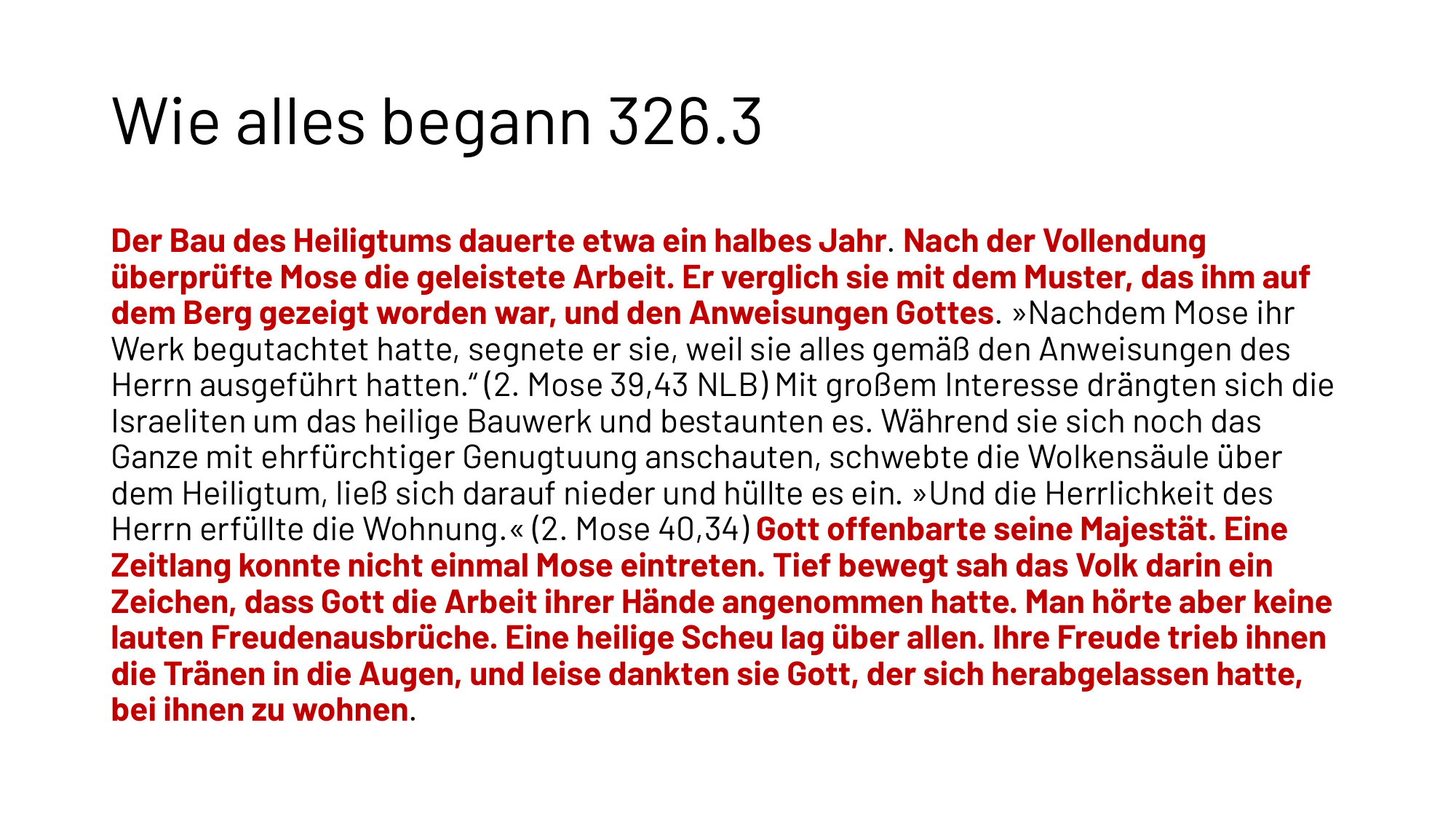

# Wie alles begann 326.3
Der Bau des Heiligtums dauerte etwa ein halbes Jahr. Nach der Vollendung überprüfte Mose die geleistete Arbeit. Er verglich sie mit dem Muster, das ihm auf dem Berg gezeigt worden war, und den Anweisungen Gottes. »Nachdem Mose ihr Werk begutachtet hatte, segnete er sie, weil sie alles gemäß den Anweisungen des Herrn ausgeführt hatten.“ (2. Mose 39,43 NLB) Mit großem Interesse drängten sich die Israeliten um das heilige Bauwerk und bestaunten es. Während sie sich noch das Ganze mit ehrfürchtiger Genugtuung anschauten, schwebte die Wolkensäule über dem Heiligtum, ließ sich darauf nieder und hüllte es ein. »Und die Herrlichkeit des Herrn erfüllte die Wohnung.« (2. Mose 40,34) Gott offenbarte seine Majestät. Eine Zeitlang konnte nicht einmal Mose eintreten. Tief bewegt sah das Volk darin ein Zeichen, dass Gott die Arbeit ihrer Hände angenommen hatte. Man hörte aber keine lauten Freudenausbrüche. Eine heilige Scheu lag über allen. Ihre Freude trieb ihnen die Tränen in die Augen, und leise dankten sie Gott, der sich herabgelassen hatte, bei ihnen zu wohnen.